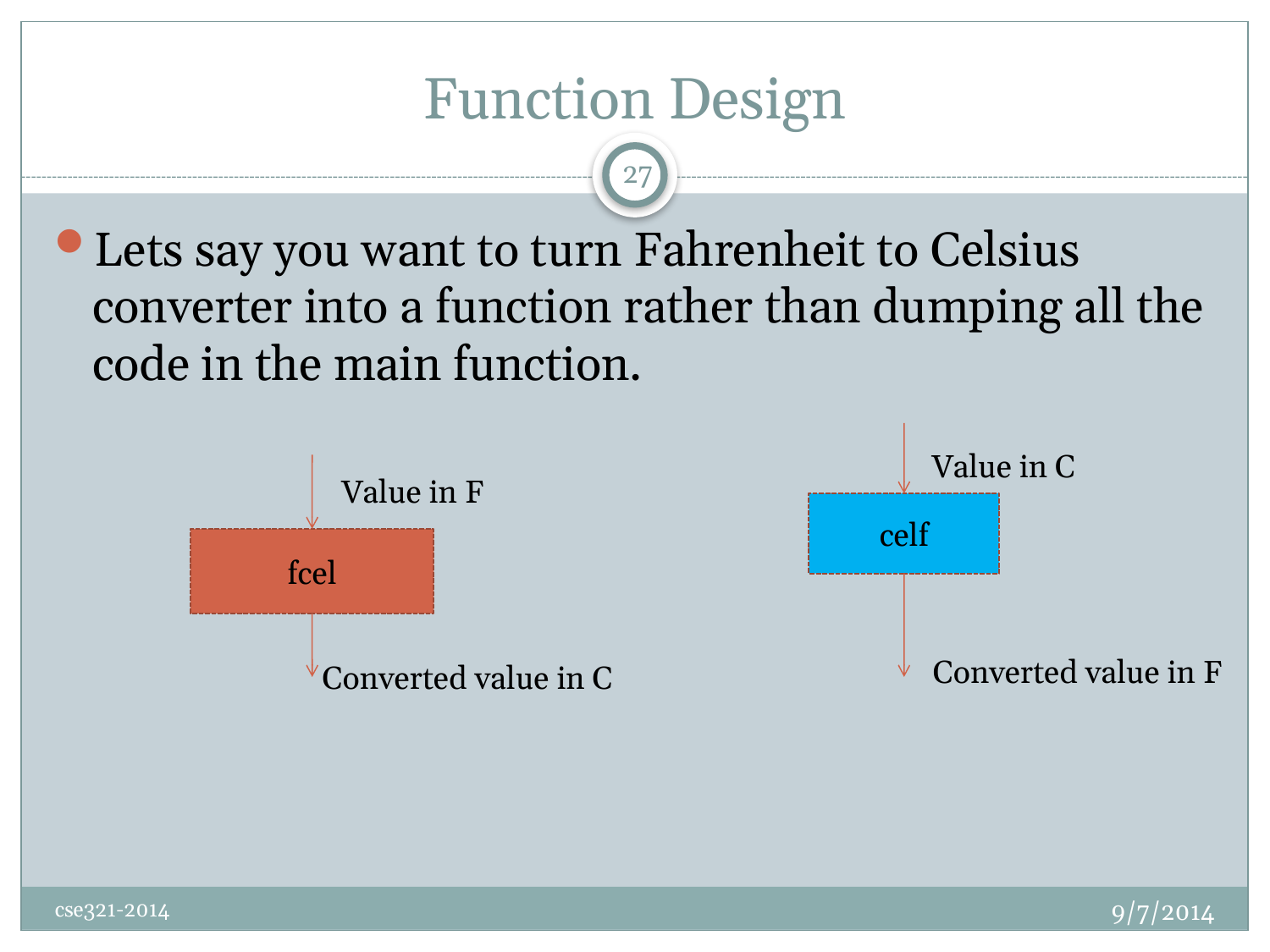

# Function Design
27
Lets say you want to turn Fahrenheit to Celsius converter into a function rather than dumping all the code in the main function.
Value in C
Value in F
celf
fcel
Converted value in F
Converted value in C
9/7/2014
cse321-2014